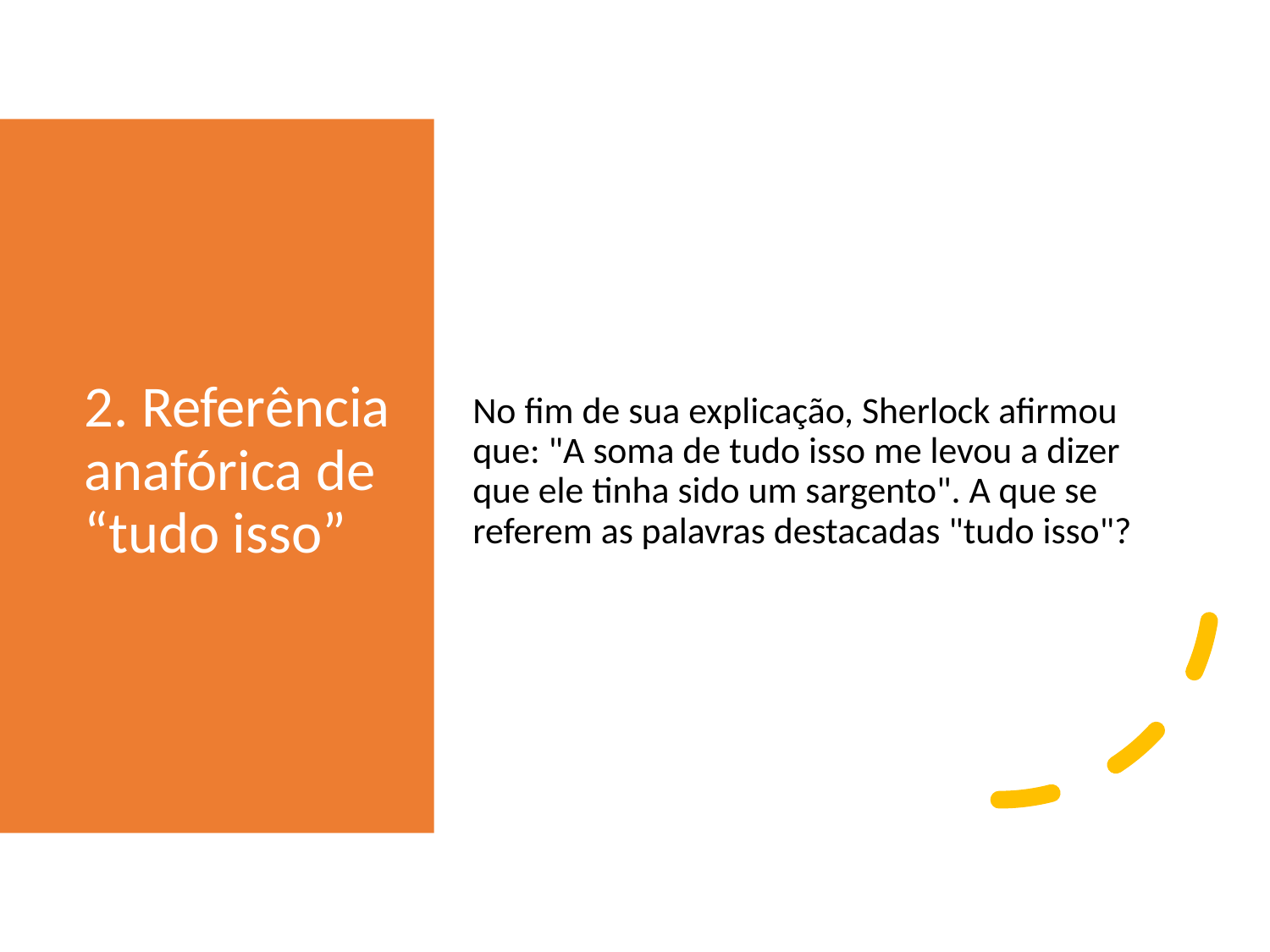

# 2. Referência anafórica de “tudo isso”
No fim de sua explicação, Sherlock afirmou que: "A soma de tudo isso me levou a dizer que ele tinha sido um sargento". A que se referem as palavras destacadas "tudo isso"?